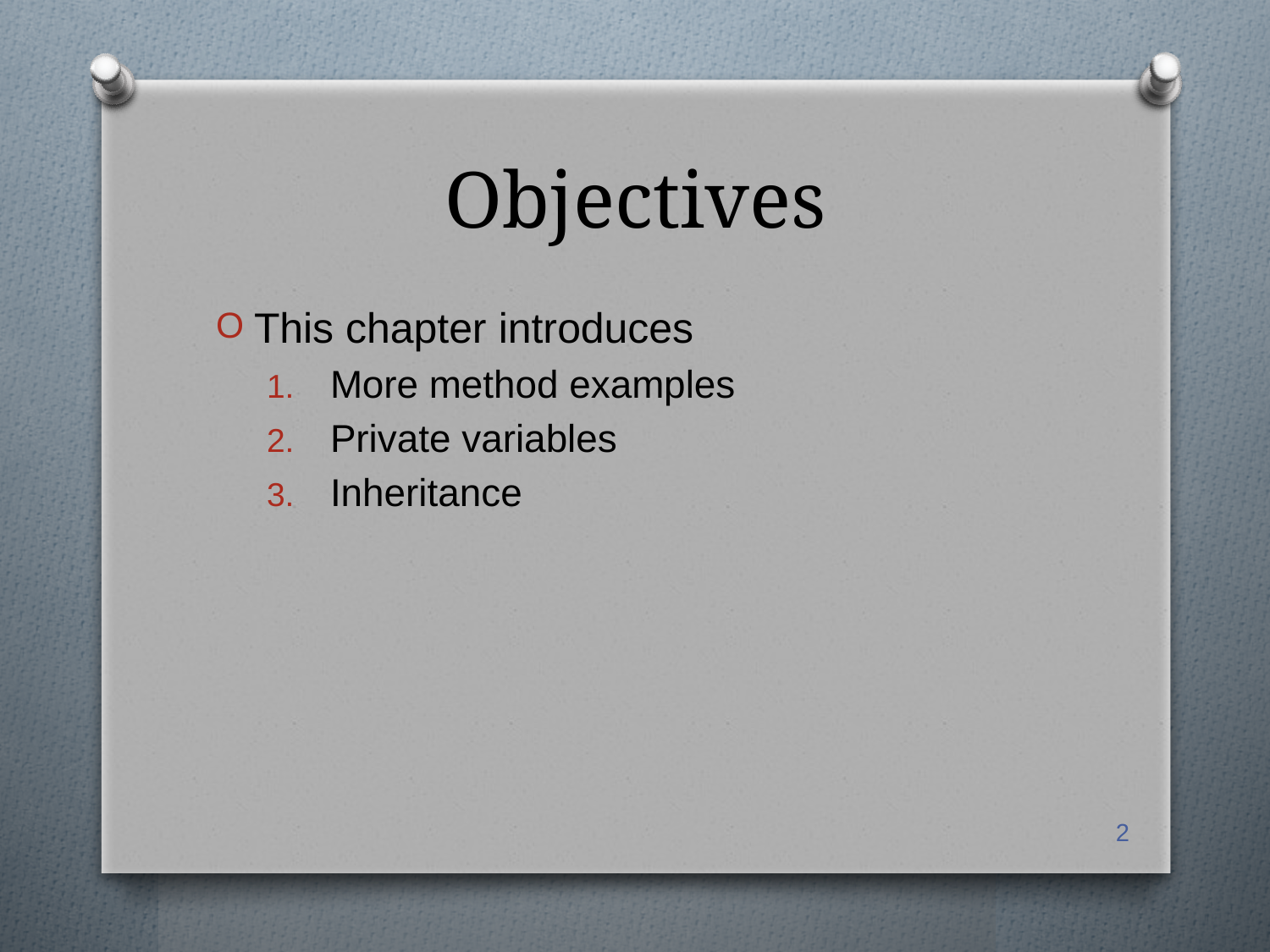

# Objectives
This chapter introduces
More method examples
Private variables
Inheritance
2